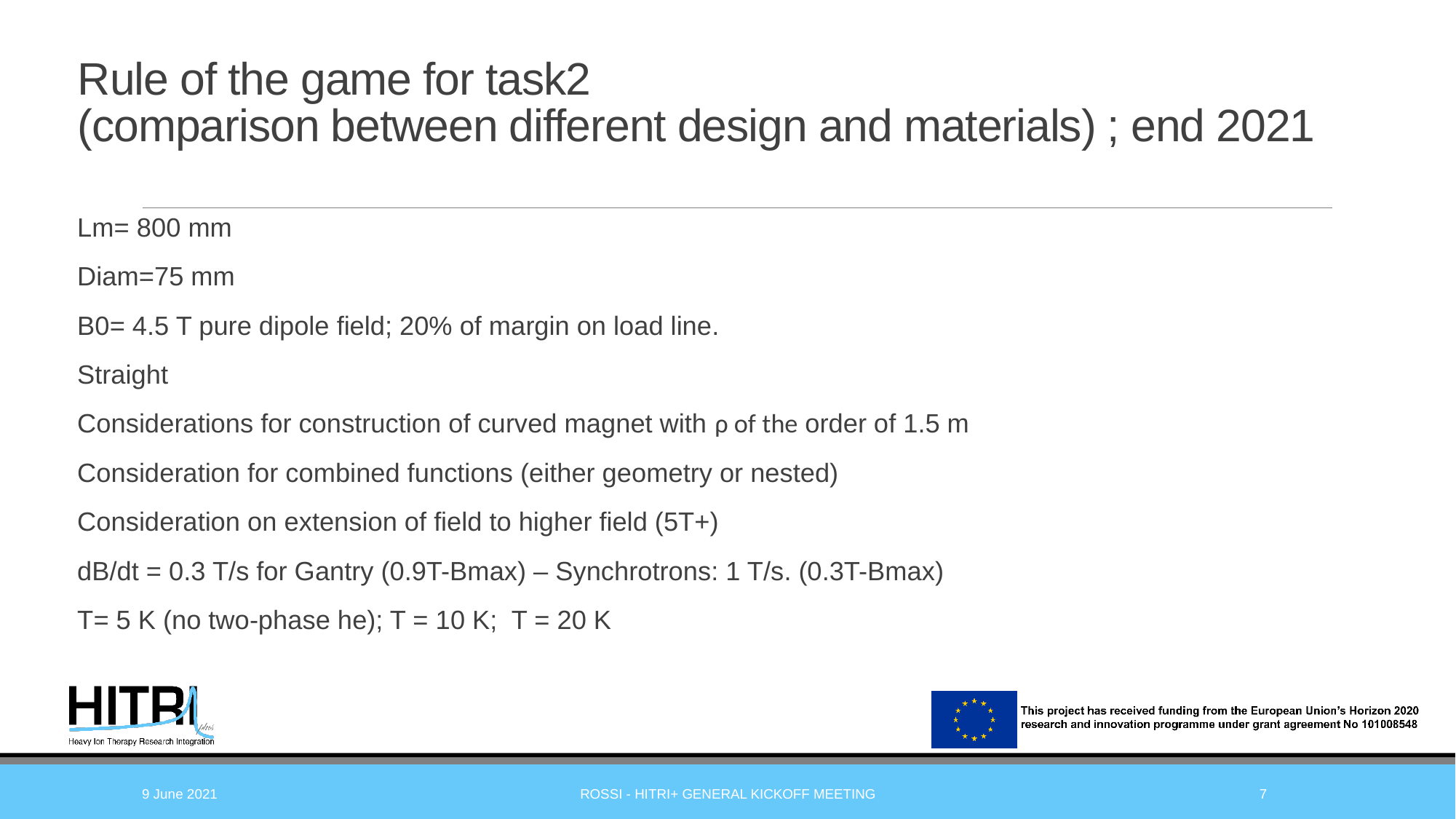

# Rule of the game for task2 (comparison between different design and materials) ; end 2021
Lm= 800 mm
Diam=75 mm
B0= 4.5 T pure dipole field; 20% of margin on load line.
Straight
Considerations for construction of curved magnet with ρ of the order of 1.5 m
Consideration for combined functions (either geometry or nested)
Consideration on extension of field to higher field (5T+)
dB/dt = 0.3 T/s for Gantry (0.9T-Bmax) – Synchrotrons: 1 T/s. (0.3T-Bmax)
T= 5 K (no two-phase he); T = 10 K;  T = 20 K

9 June 2021
Rossi - HITRI+ general kickoff meeting
7